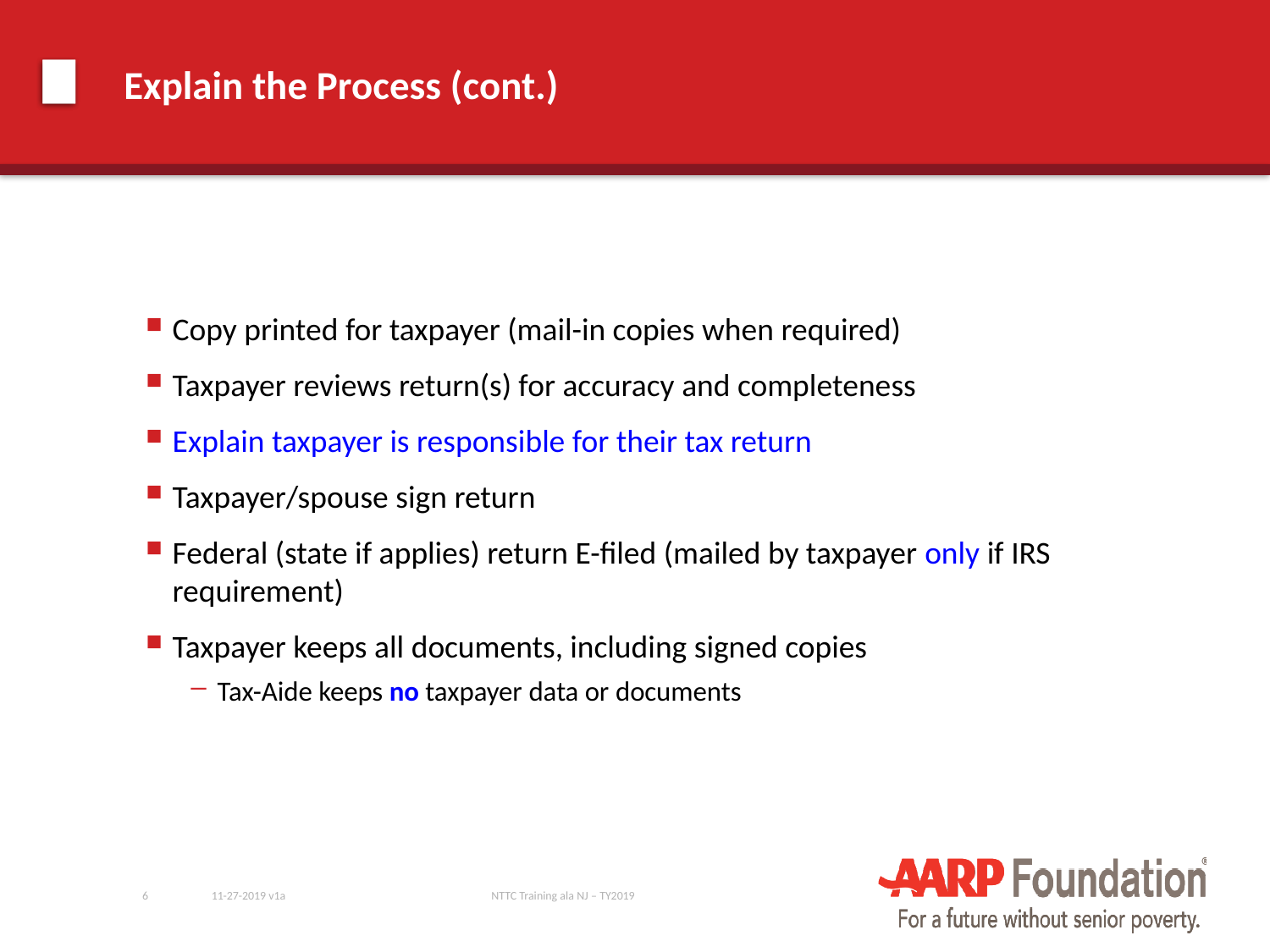

# Explain the Process (cont.)
Copy printed for taxpayer (mail-in copies when required)
Taxpayer reviews return(s) for accuracy and completeness
Explain taxpayer is responsible for their tax return
Taxpayer/spouse sign return
Federal (state if applies) return E-filed (mailed by taxpayer only if IRS requirement)
Taxpayer keeps all documents, including signed copies
Tax-Aide keeps no taxpayer data or documents
6
11-27-2019 v1a
NTTC Training ala NJ – TY2019